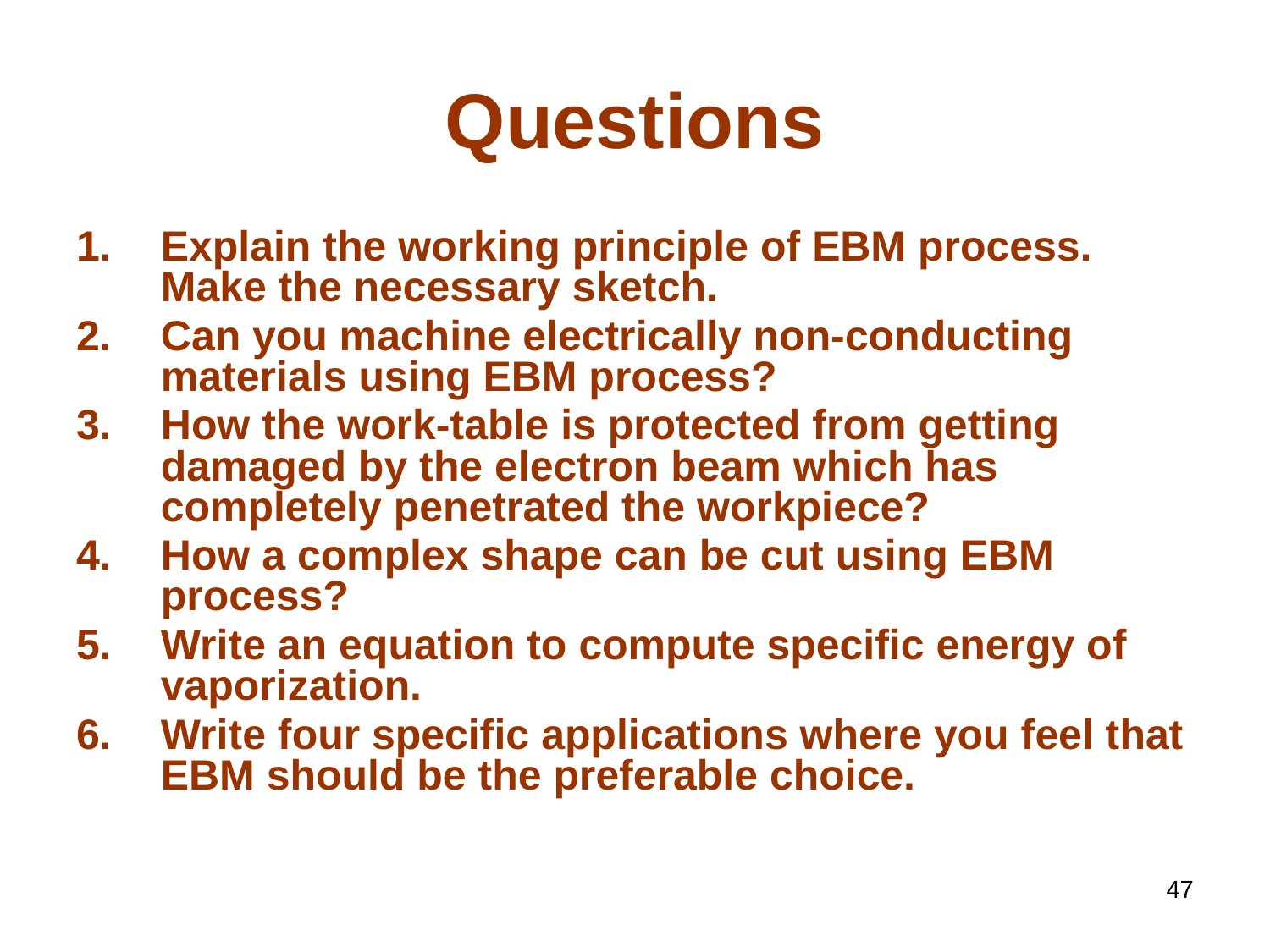

# Questions
Explain the working principle of EBM process. Make the necessary sketch.
Can you machine electrically non-conducting materials using EBM process?
How the work-table is protected from getting damaged by the electron beam which has completely penetrated the workpiece?
How a complex shape can be cut using EBM process?
Write an equation to compute specific energy of vaporization.
Write four specific applications where you feel that EBM should be the preferable choice.
47